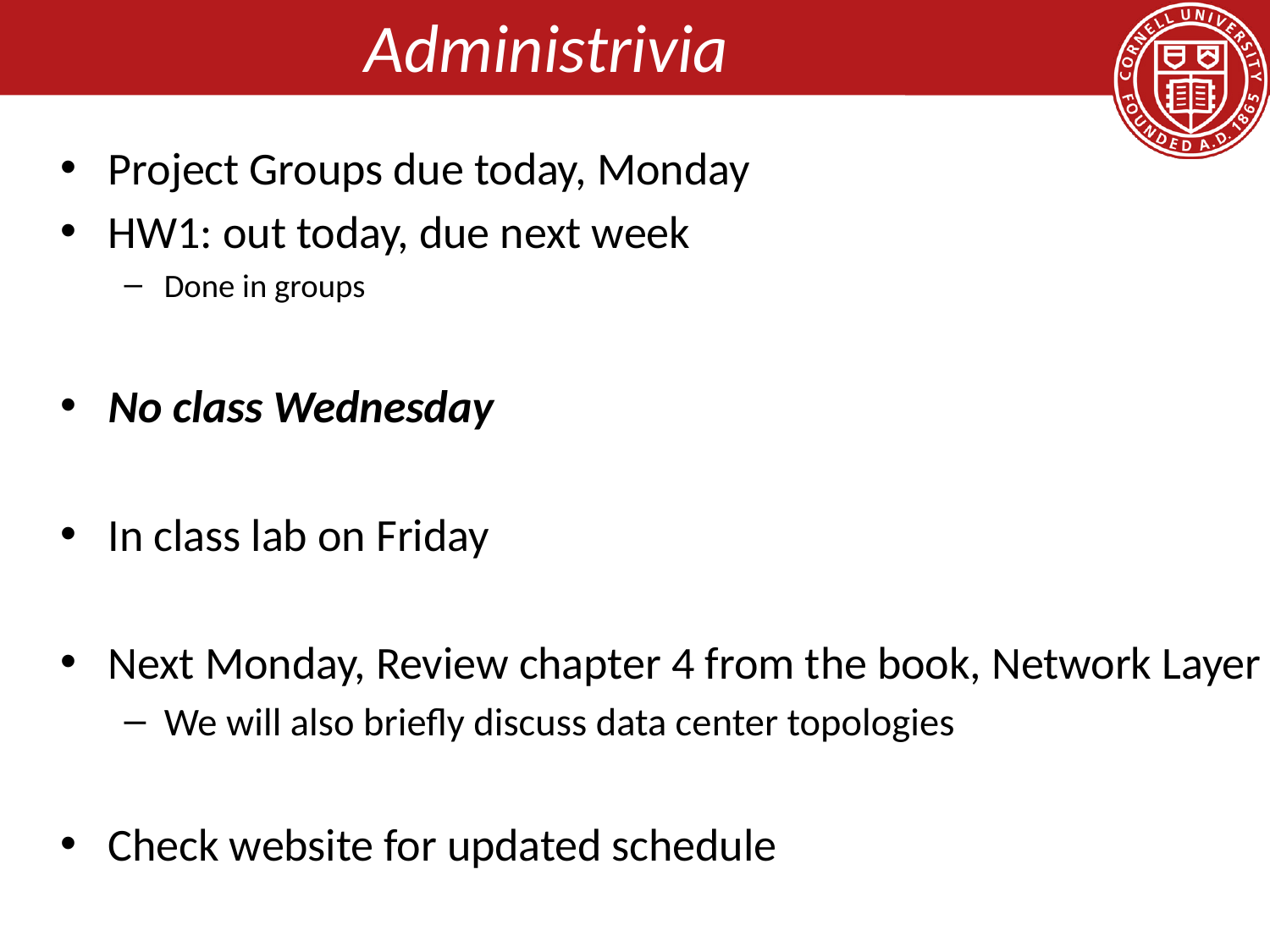

# Administrivia
Project Groups due today, Monday
HW1: out today, due next week
Done in groups

No class Wednesday

In class lab on Friday

Next Monday, Review chapter 4 from the book, Network Layer
We will also briefly discuss data center topologies

Check website for updated schedule